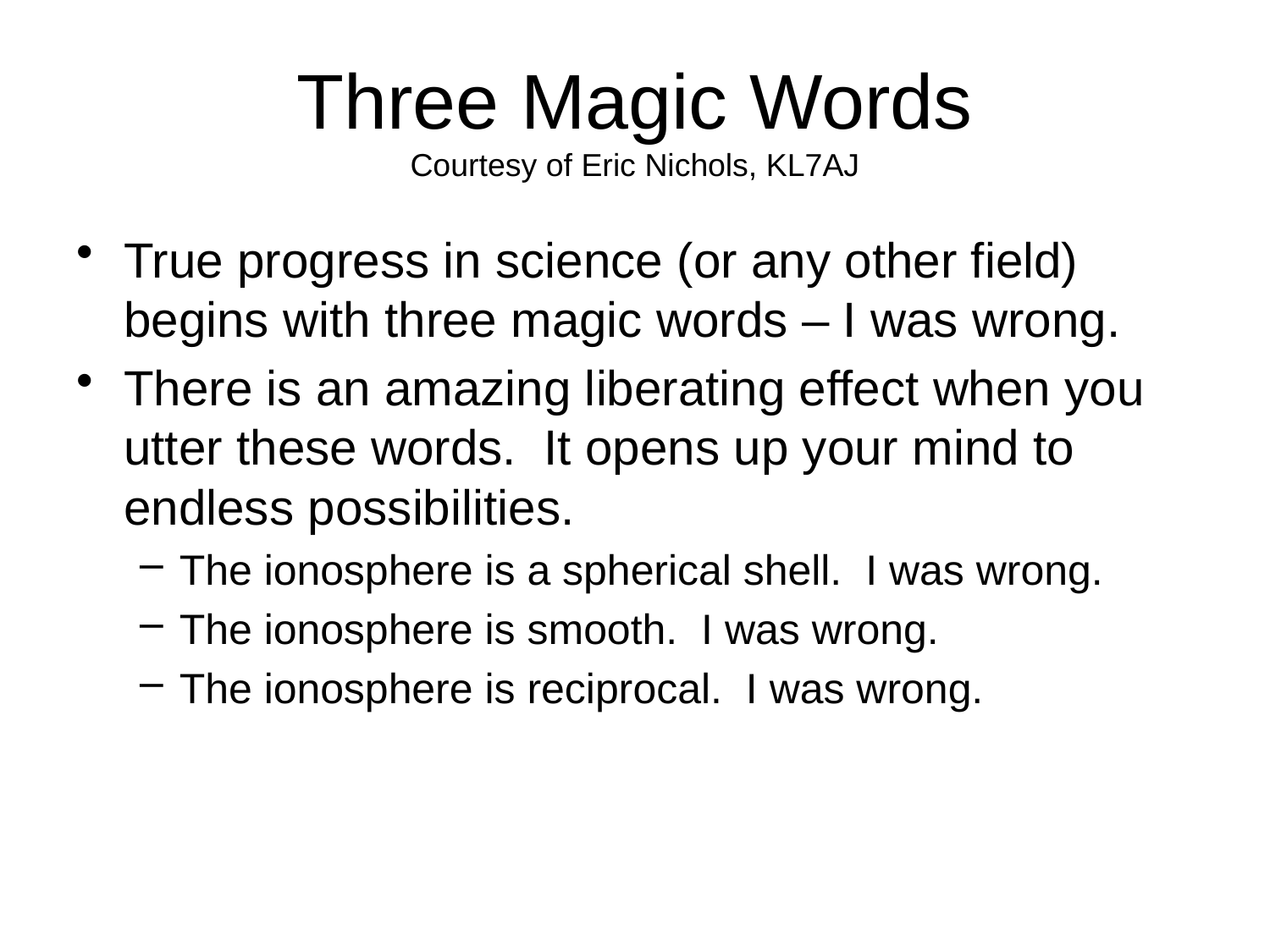

# Three Magic Words Courtesy of Eric Nichols, KL7AJ
True progress in science (or any other field) begins with three magic words – I was wrong.
There is an amazing liberating effect when you utter these words.  It opens up your mind to endless possibilities.
The ionosphere is a spherical shell.  I was wrong.
The ionosphere is smooth.  I was wrong.
The ionosphere is reciprocal.  I was wrong.